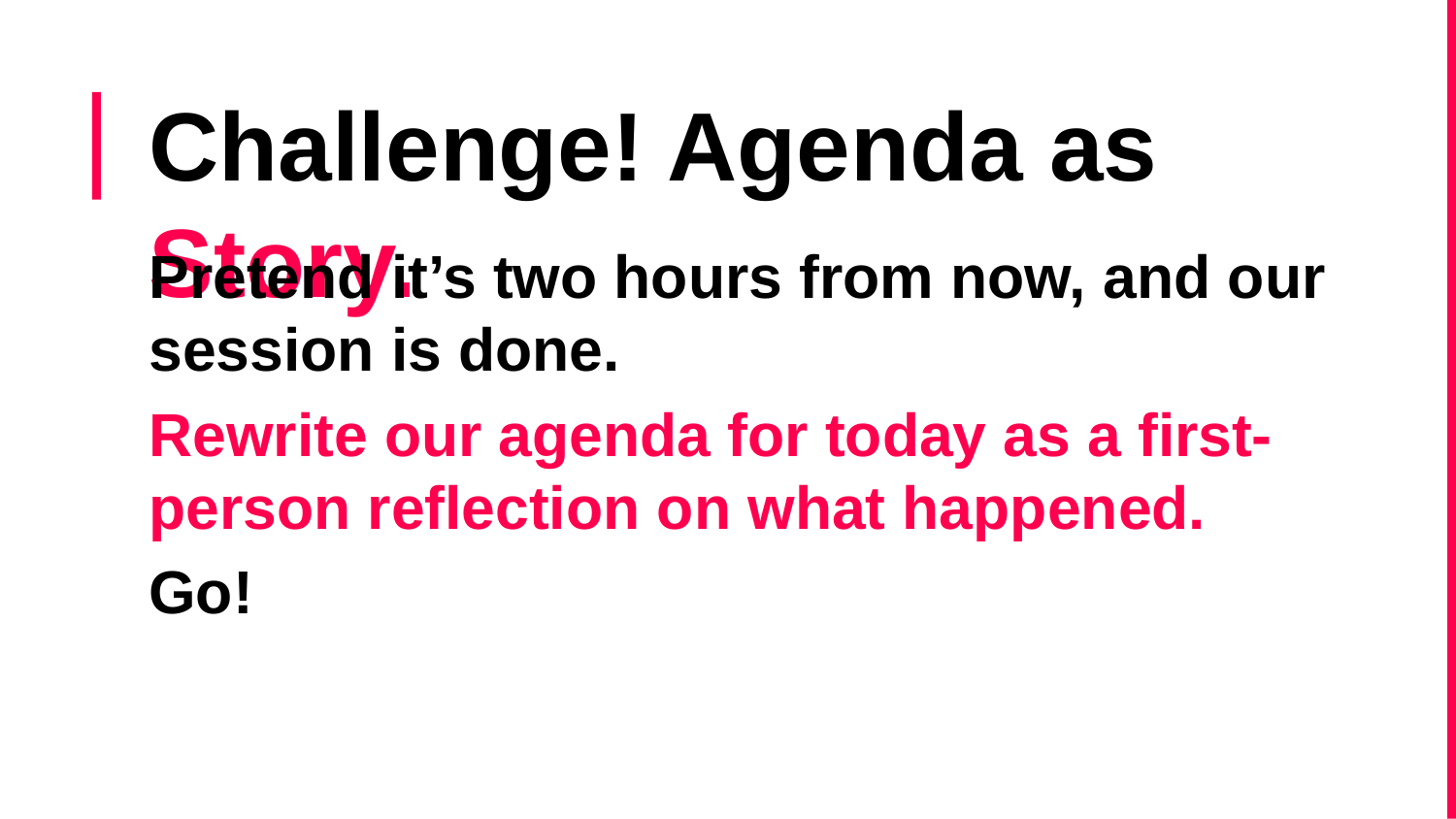

# Challenge! Agenda as Story.
Pretend it’s two hours from now, and our session is done.
Rewrite our agenda for today as a first-person reflection on what happened.
Go!